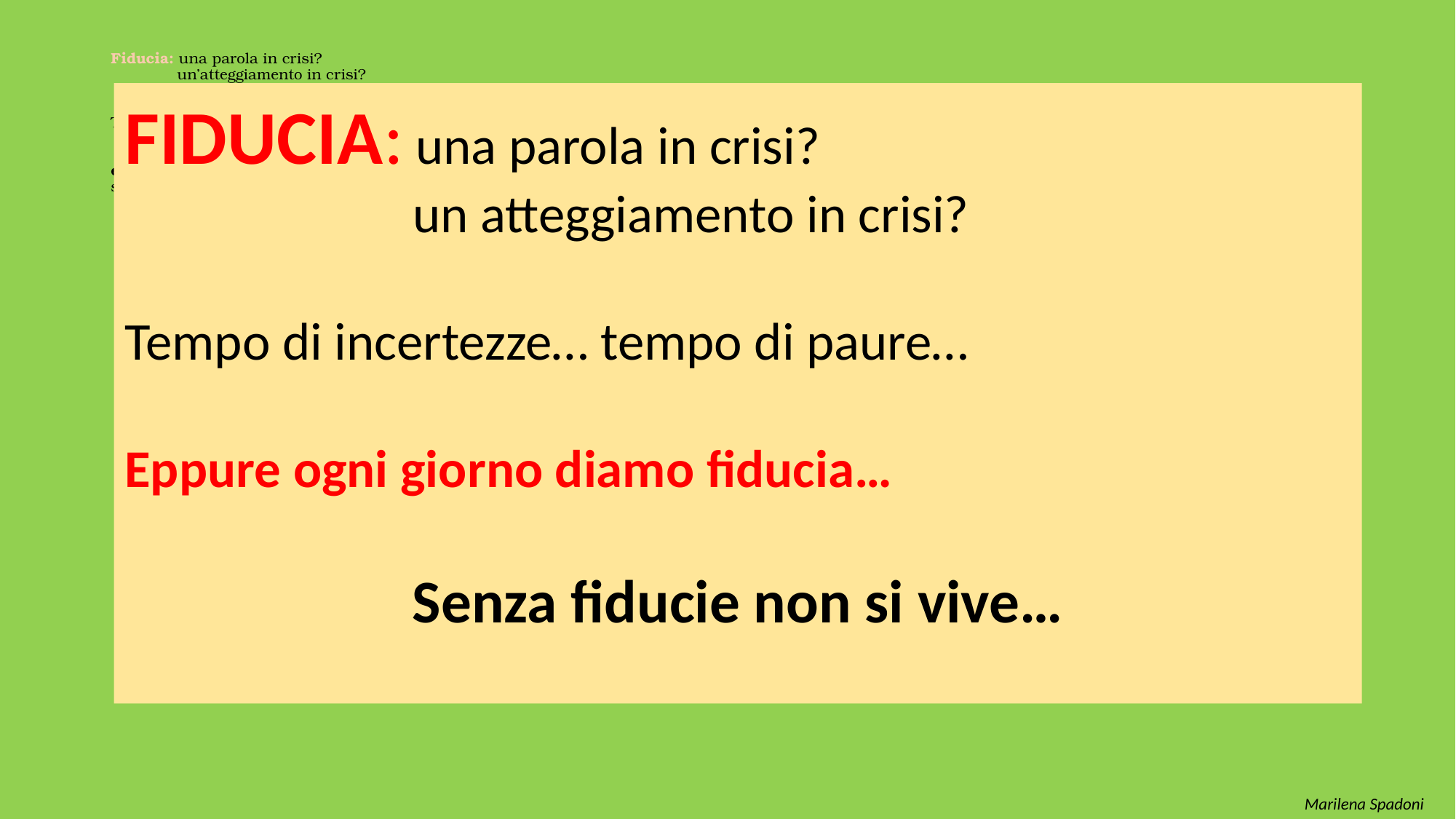

# Fiducia: una parola in crisi? un’atteggiamento in crisi? Tempo di incertezze… tempo di paure… eppure ogni giorno diamo fiducia… senza fiducie… non si vive
FIDUCIA: una parola in crisi?
                        un atteggiamento in crisi?

Tempo di incertezze… tempo di paure…

Eppure ogni giorno diamo fiducia…

Senza fiducie non si vive…

Marilena Spadoni